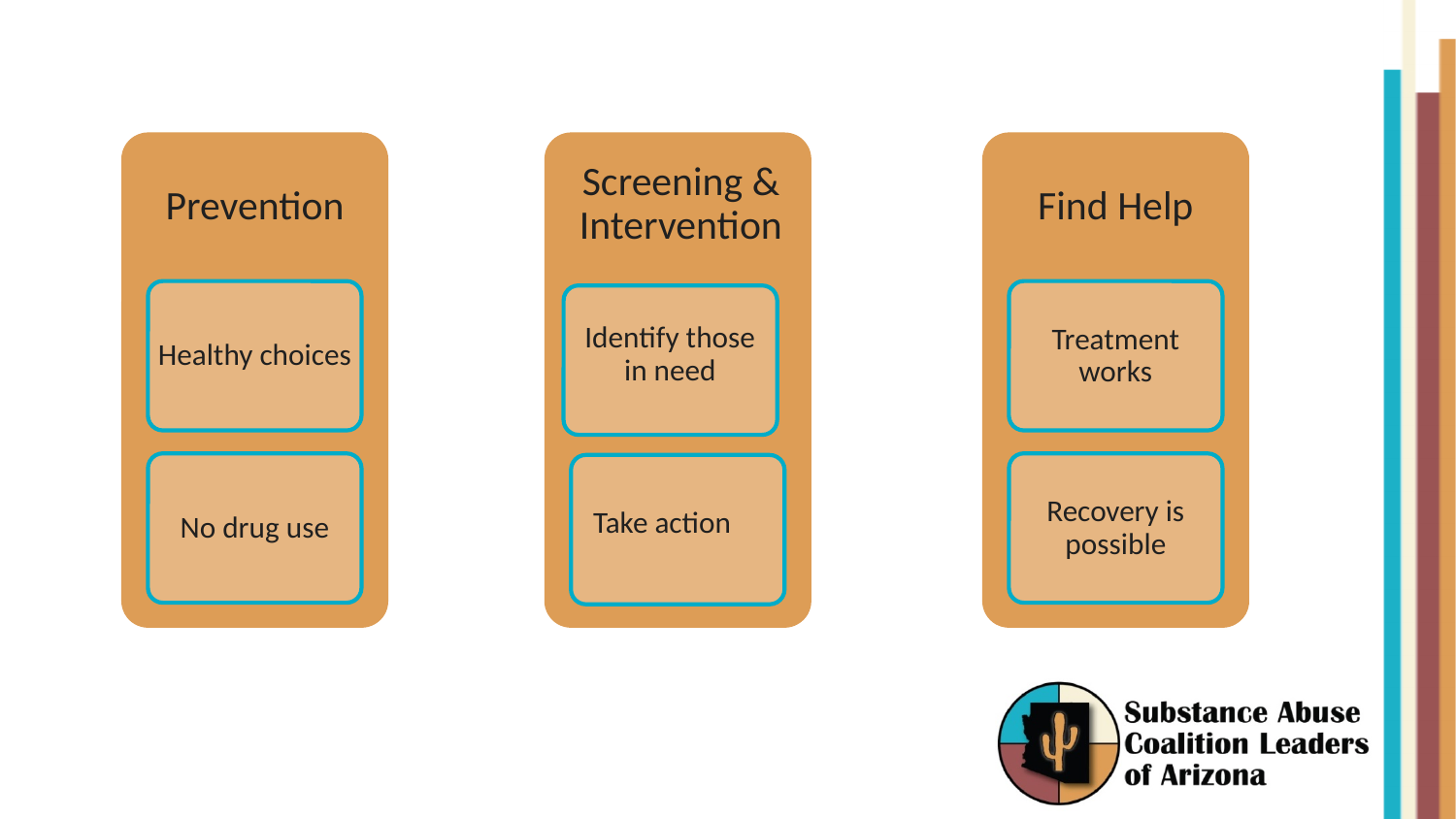

Prevention

Find Help
Screening & Intervention

Identify those in need
Healthy choices

Treatment works
Take action

No drug use
Recovery is possible